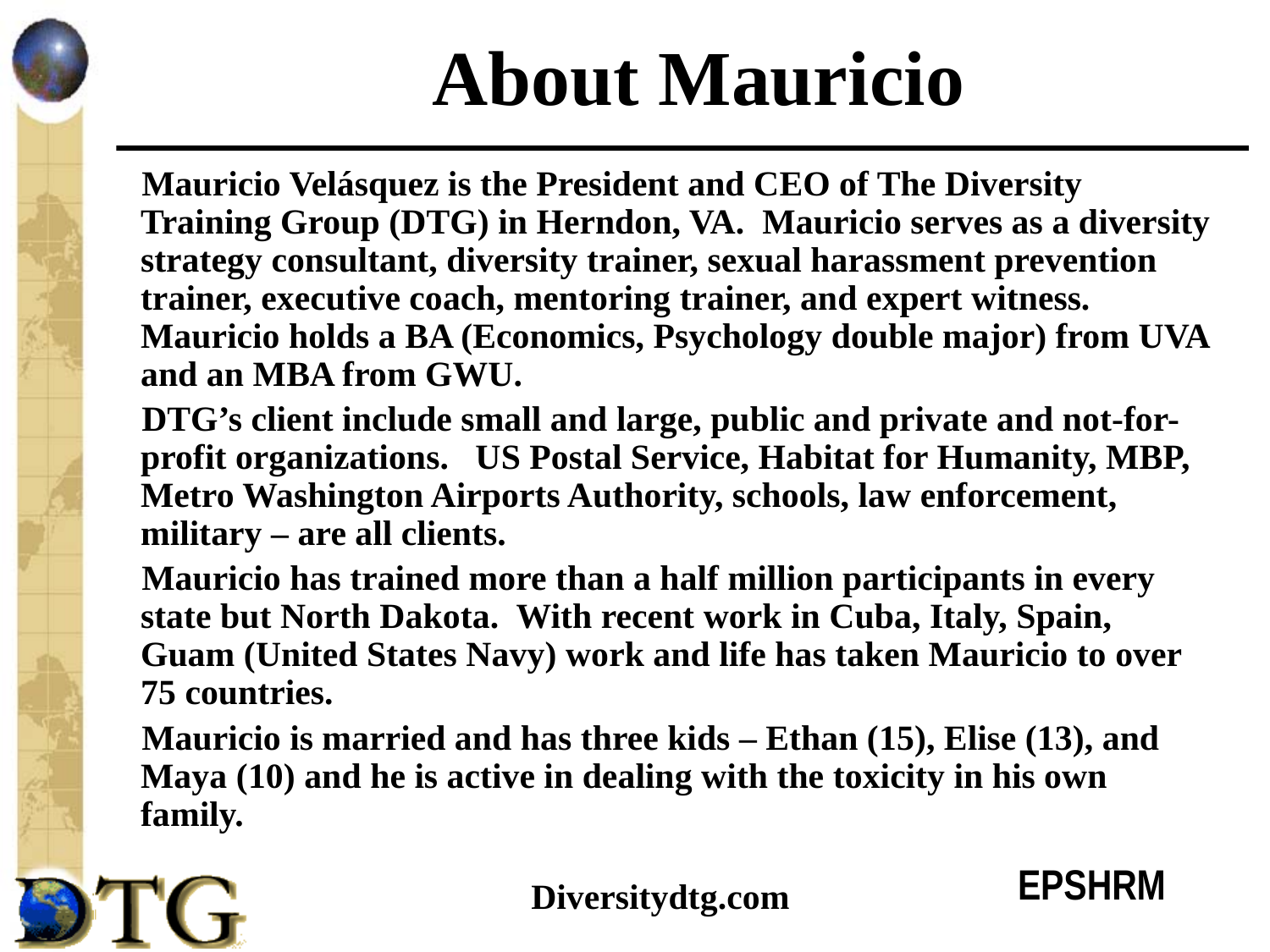

# About Mauricio
Mauricio Velásquez is the President and CEO of The Diversity Training Group (DTG) in Herndon, VA.  Mauricio serves as a diversity strategy consultant, diversity trainer, sexual harassment prevention trainer, executive coach, mentoring trainer, and expert witness.  Mauricio holds a BA (Economics, Psychology double major) from UVA and an MBA from GWU.
DTG’s client include small and large, public and private and not-for- profit organizations.   US Postal Service, Habitat for Humanity, MBP, Metro Washington Airports Authority, schools, law enforcement, military – are all clients.
Mauricio has trained more than a half million participants in every state but North Dakota.  With recent work in Cuba, Italy, Spain, Guam (United States Navy) work and life has taken Mauricio to over 75 countries.
Mauricio is married and has three kids – Ethan (15), Elise (13), and Maya (10) and he is active in dealing with the toxicity in his own family.